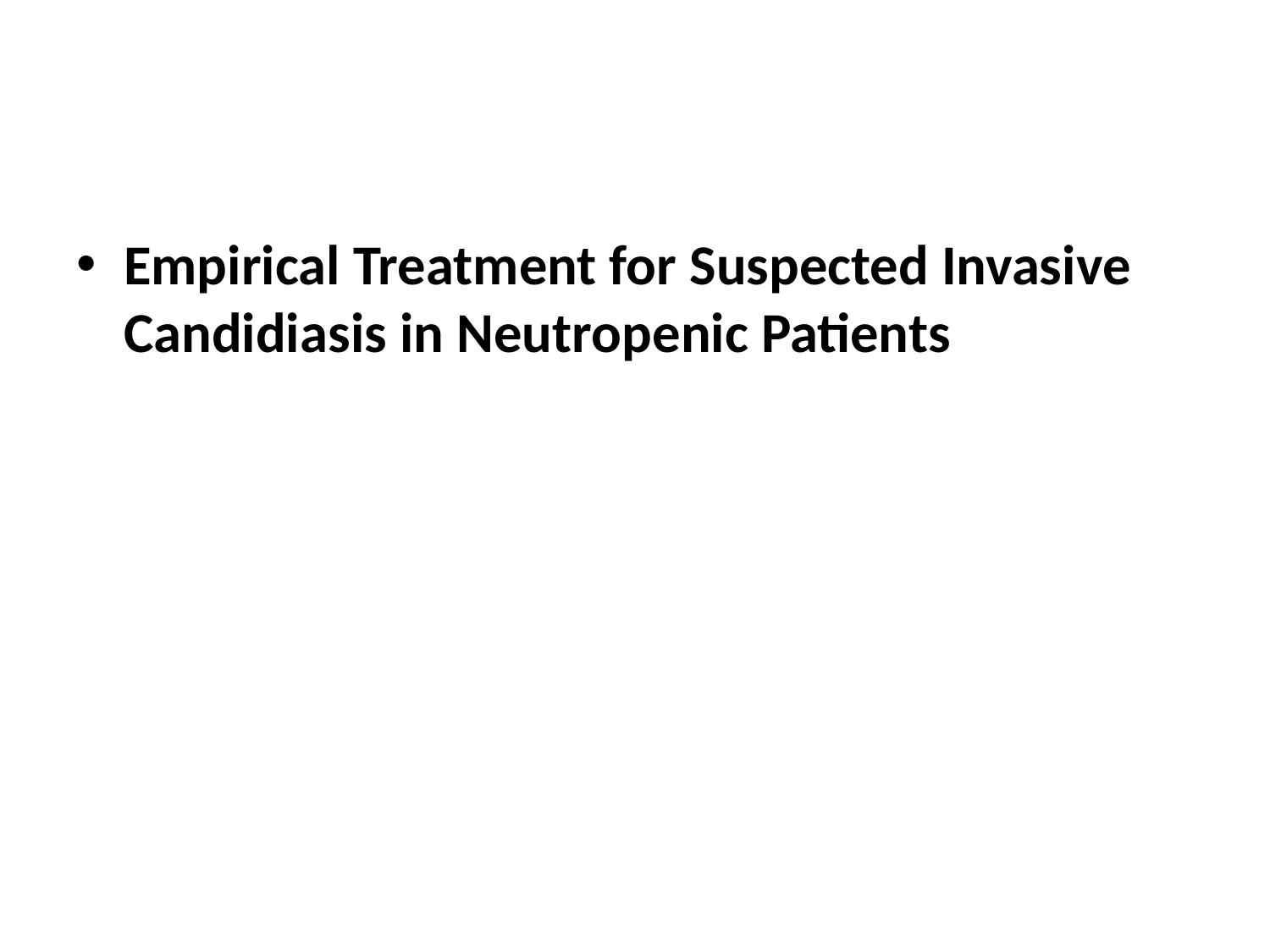

#
Empirical Treatment for Suspected Invasive Candidiasis in Neutropenic Patients